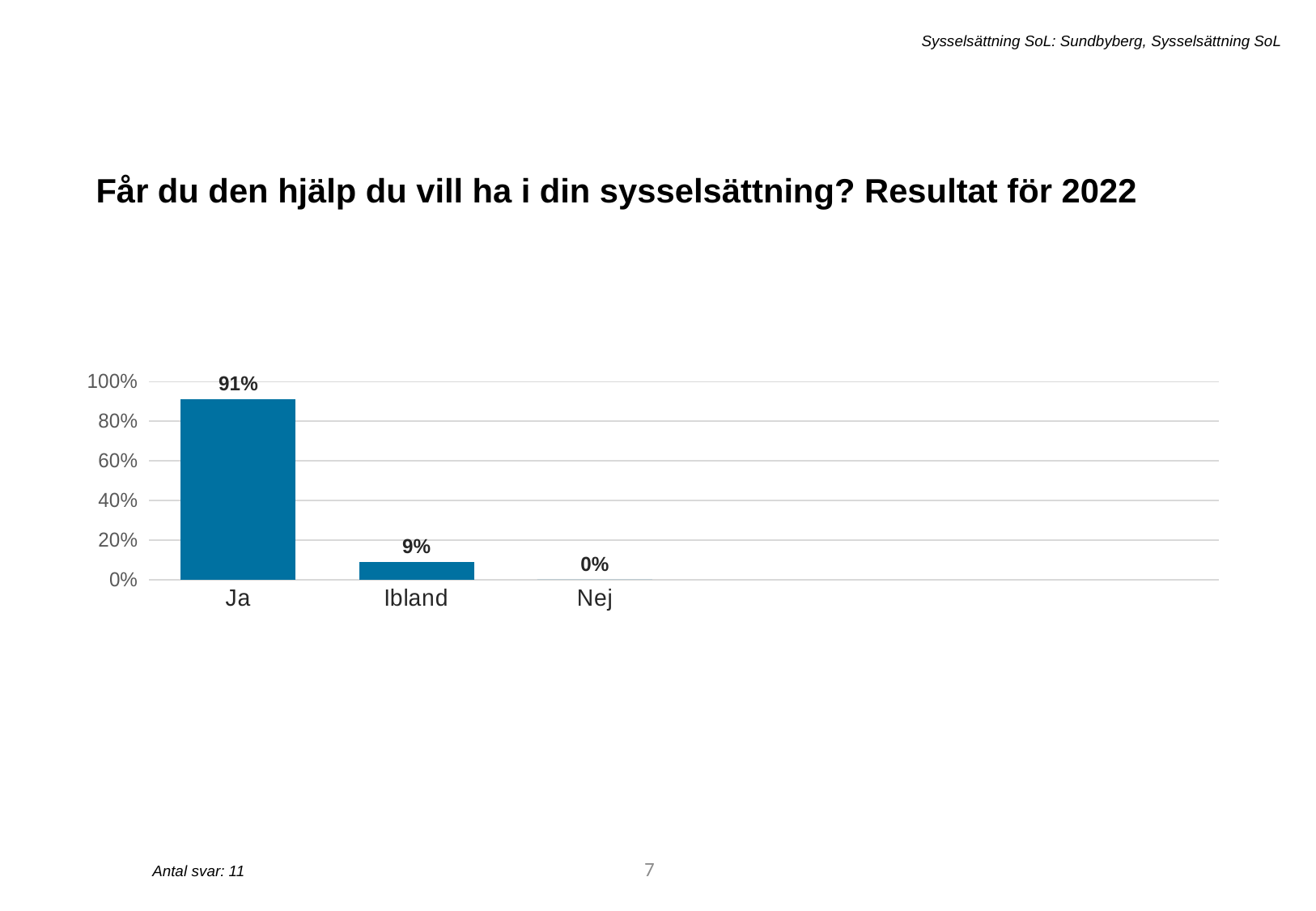

Sysselsättning SoL: Sundbyberg, Sysselsättning SoL
Får du den hjälp du vill ha i din sysselsättning? Resultat för 2022

[unsupported chart]

7
Antal svar: 11